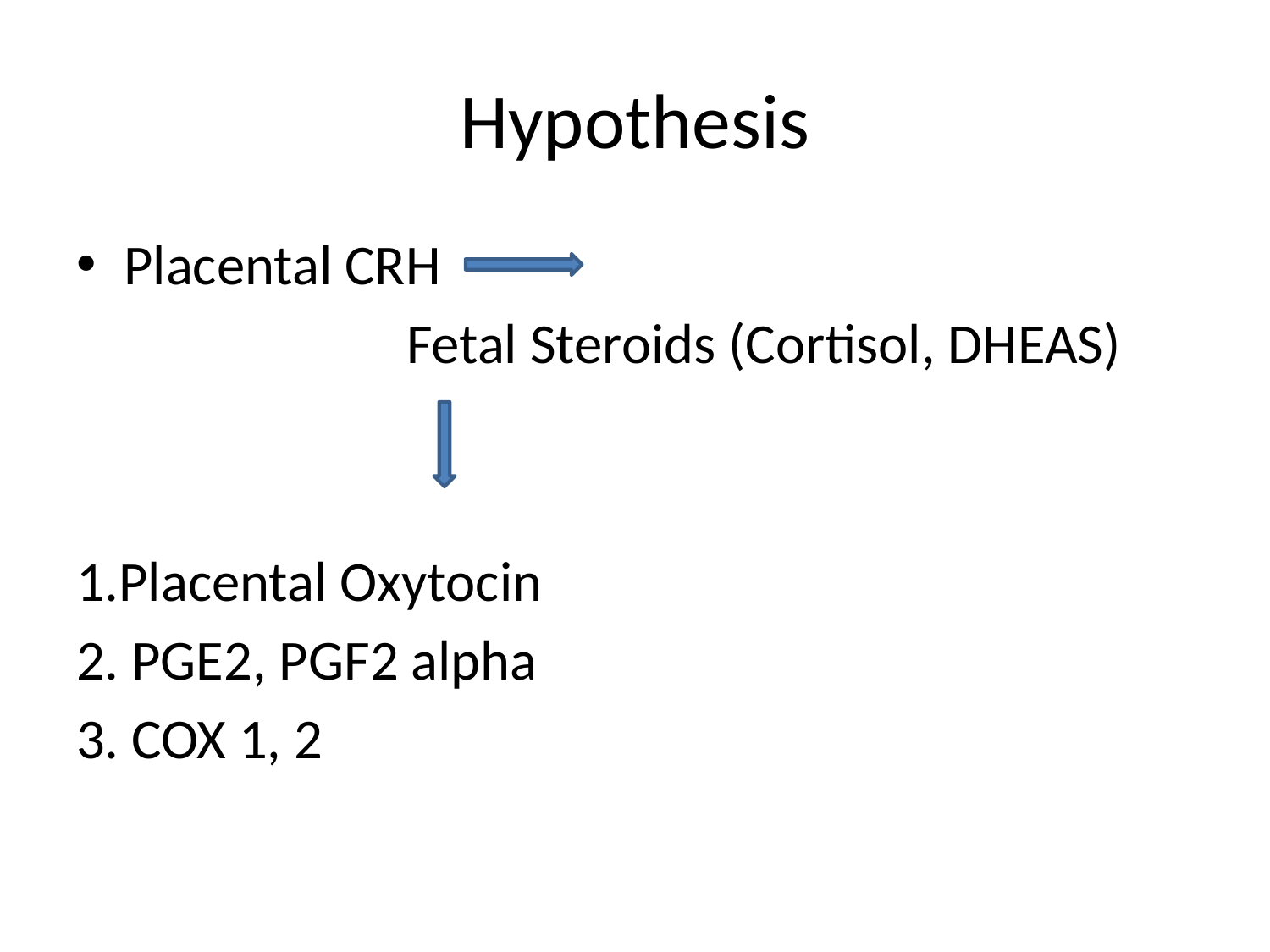

# Hypothesis
Placental CRH
                          Fetal Steroids (Cortisol, DHEAS)

1.Placental Oxytocin
2. PGE2, PGF2 alpha
3. COX 1, 2